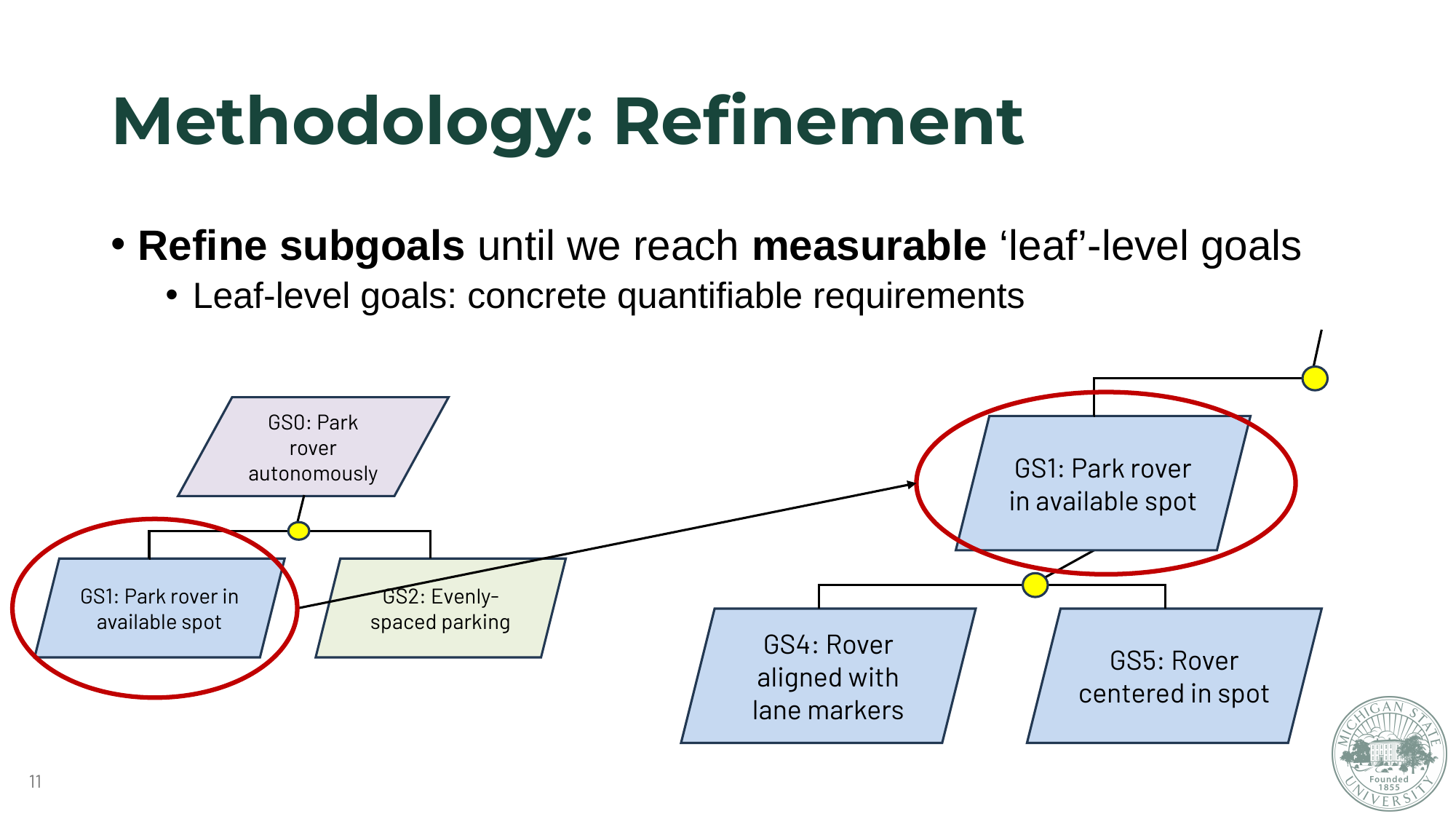

# Methodology: Refinement
Refine subgoals until we reach measurable ‘leaf’-level goals
Leaf-level goals: concrete quantifiable requirements

GS1: Park rover in available spot

GS5: Rover centered in spot
GS4: Rover aligned with lane markers

GS0: Park rover autonomously

GS1: Park rover in available spot
GS2: Evenly-spaced parking

11